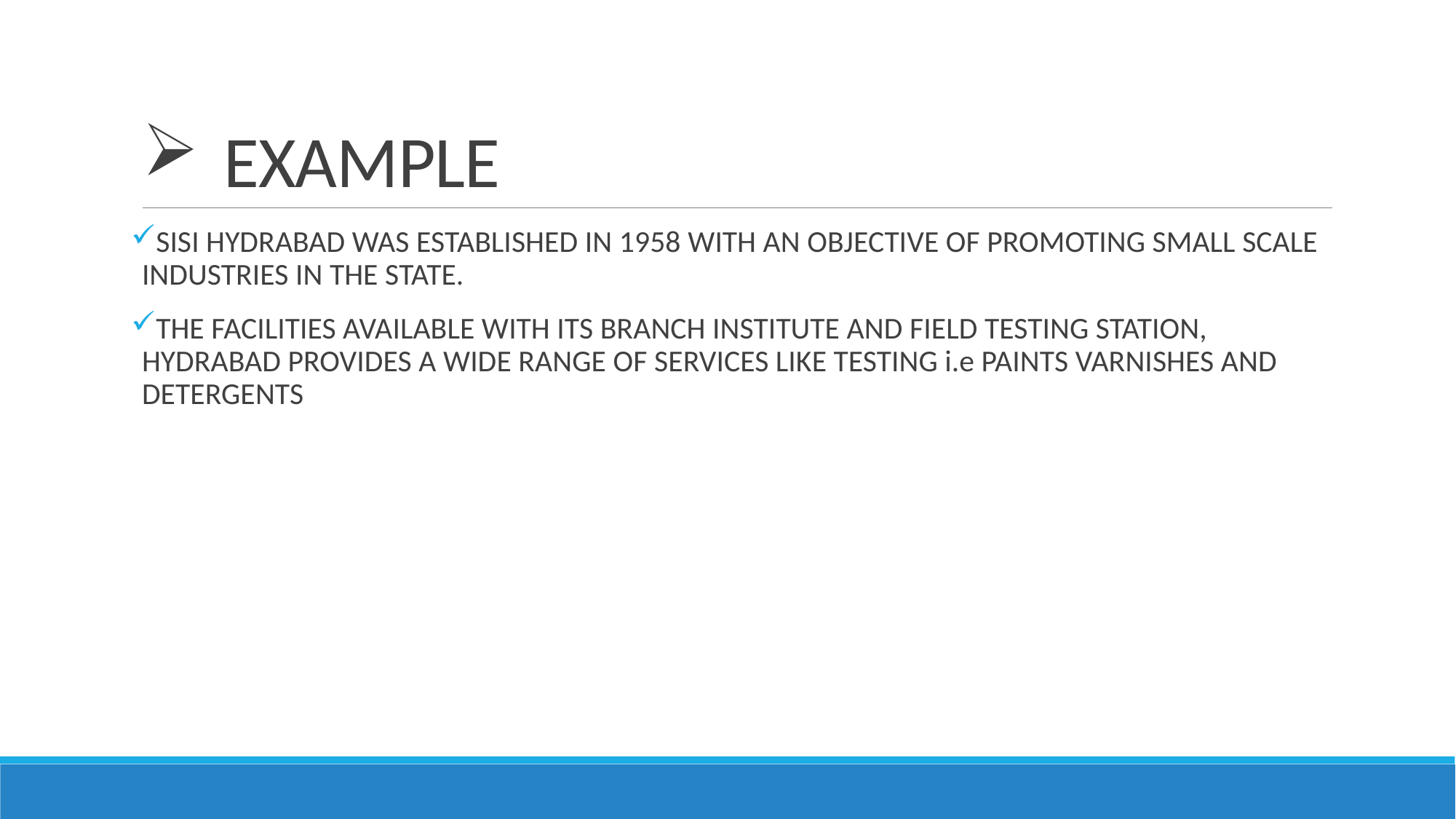

# EXAMPLE
SISI HYDRABAD WAS ESTABLISHED IN 1958 WITH AN OBJECTIVE OF PROMOTING SMALL SCALE INDUSTRIES IN THE STATE.
THE FACILITIES AVAILABLE WITH ITS BRANCH INSTITUTE AND FIELD TESTING STATION, HYDRABAD PROVIDES A WIDE RANGE OF SERVICES LIKE TESTING i.e PAINTS VARNISHES AND DETERGENTS